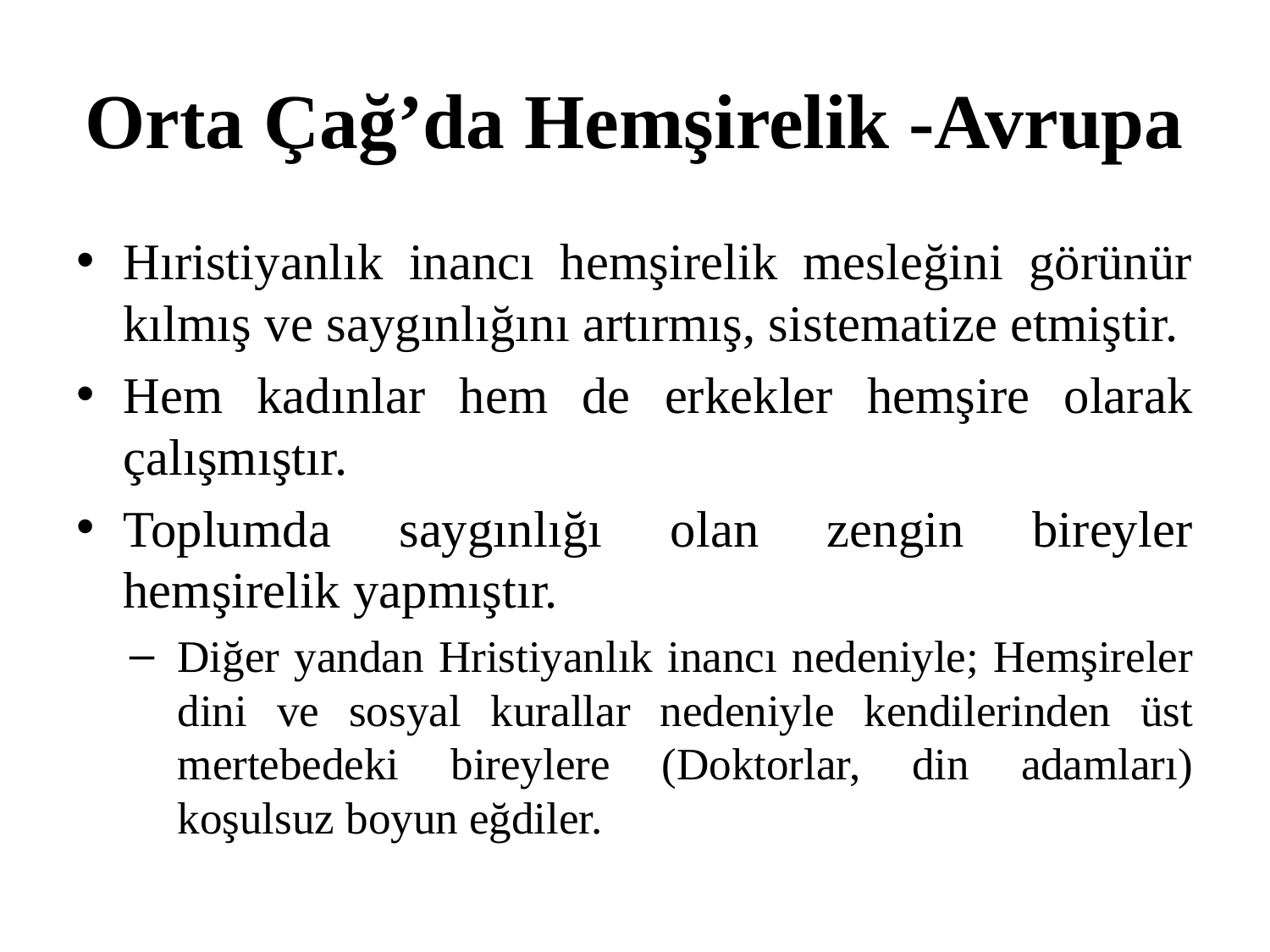

# Orta Çağ’da Hemşirelik -Avrupa
Hıristiyanlık inancı hemşirelik mesleğini görünür kılmış ve saygınlığını artırmış, sistematize etmiştir.
Hem kadınlar hem de erkekler hemşire olarak çalışmıştır.
Toplumda saygınlığı olan zengin bireyler hemşirelik yapmıştır.
Diğer yandan Hristiyanlık inancı nedeniyle; Hemşireler dini ve sosyal kurallar nedeniyle kendilerinden üst mertebedeki bireylere (Doktorlar, din adamları) koşulsuz boyun eğdiler.